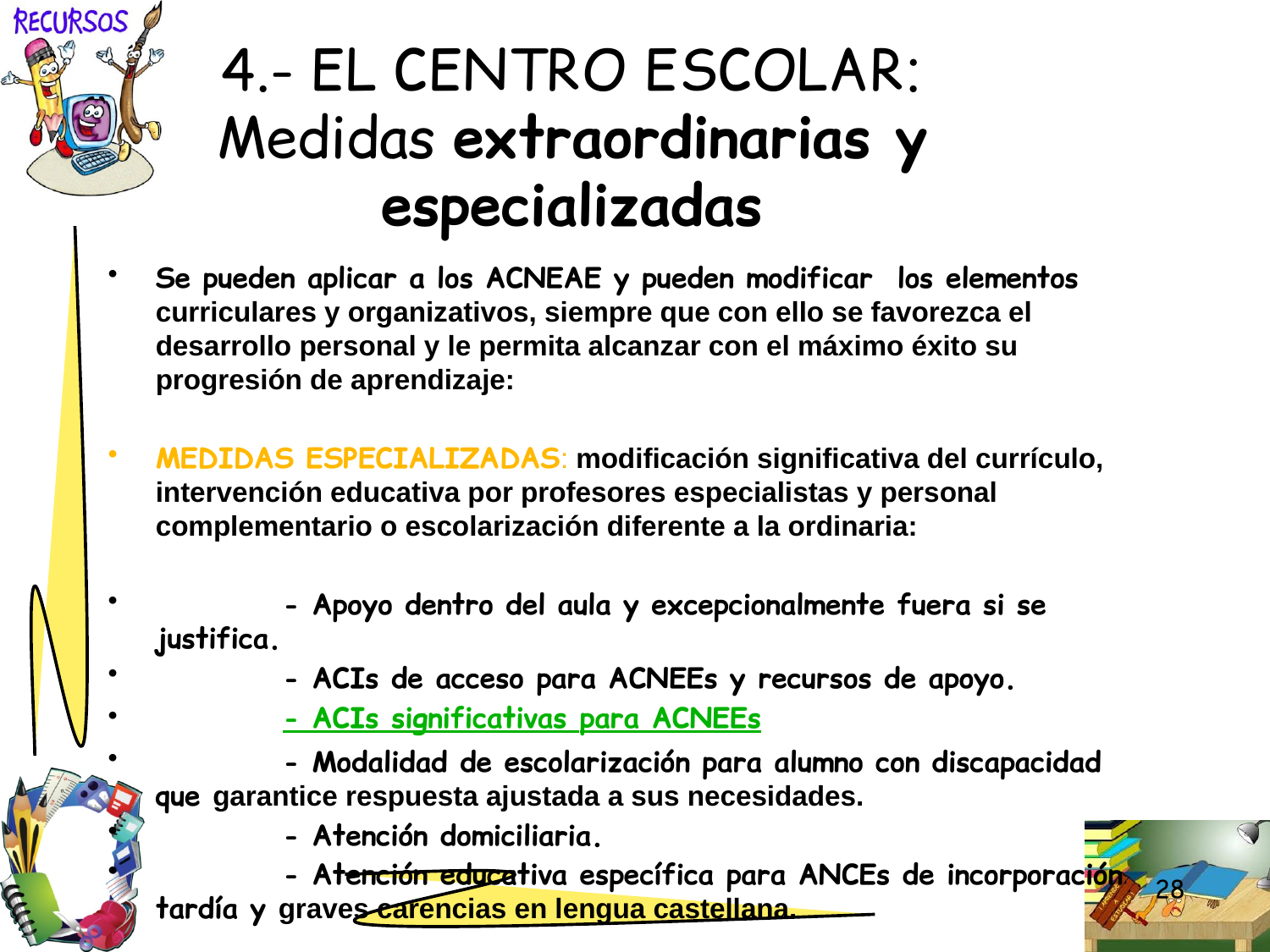

# 4.- EL CENTRO ESCOLAR: Medidas extraordinarias y especializadas
Se pueden aplicar a los ACNEAE y pueden modificar  los elementos curriculares y organizativos, siempre que con ello se favorezca el desarrollo personal y le permita alcanzar con el máximo éxito su progresión de aprendizaje:

MEDIDAS ESPECIALIZADAS: modificación significativa del currículo, intervención educativa por profesores especialistas y personal complementario o escolarización diferente a la ordinaria:

	- Apoyo dentro del aula y excepcionalmente fuera si se justifica.
	- ACIs de acceso para ACNEEs y recursos de apoyo.
	- ACIs significativas para ACNEEs
	- Modalidad de escolarización para alumno con discapacidad que garantice respuesta ajustada a sus necesidades.
	- Atención domiciliaria.
	- Atención educativa específica para ANCEs de incorporación tardía y graves carencias en lengua castellana.
28